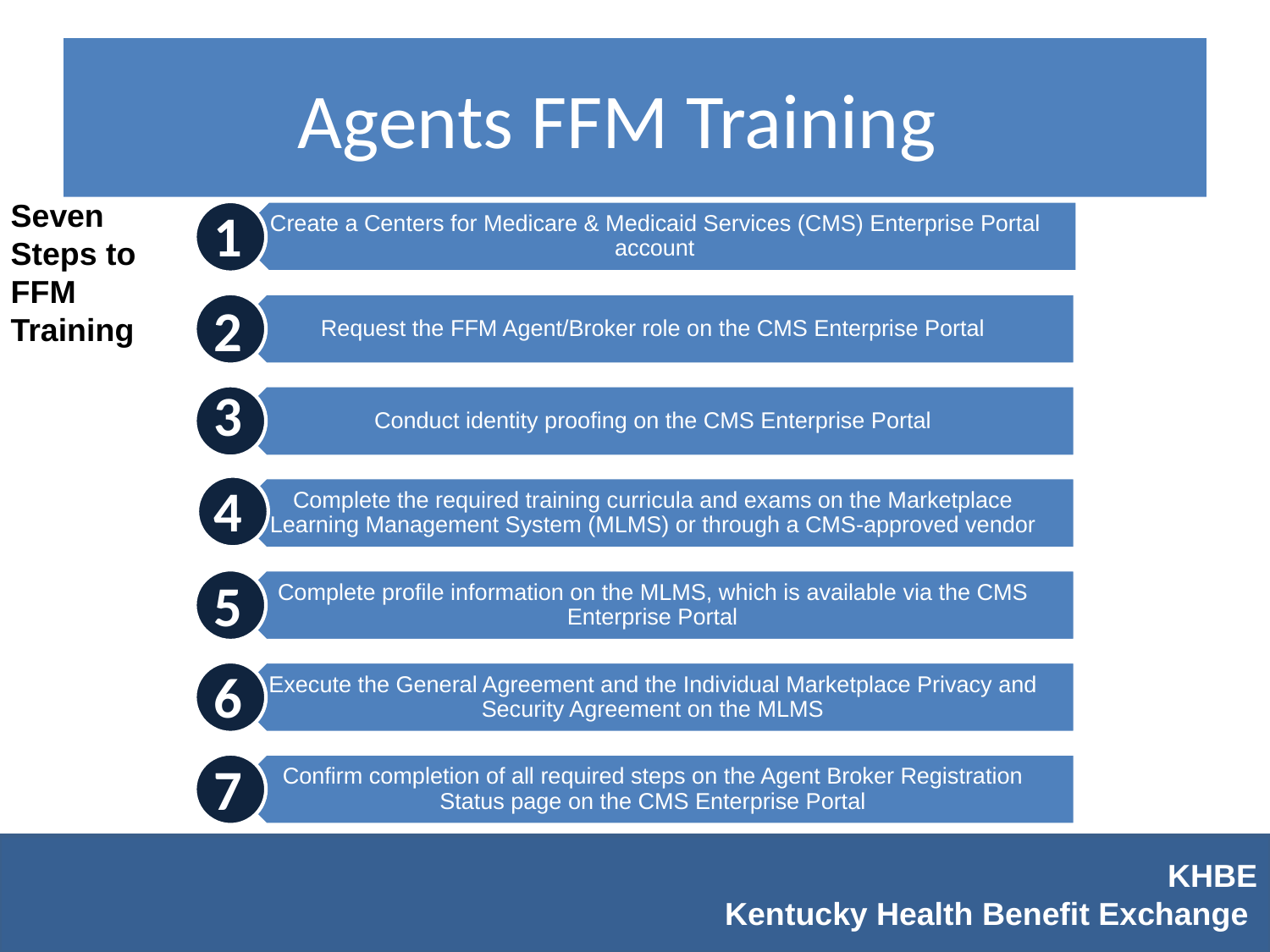

# Agents FFM Training
Seven Steps to FFM Training
1
Create a Centers for Medicare & Medicaid Services (CMS) Enterprise Portal account
Request the FFM Agent/Broker role on the CMS Enterprise Portal
Conduct identity proofing on the CMS Enterprise Portal
Complete the required training curricula and exams on the Marketplace Learning Management System (MLMS) or through a CMS-approved vendor
Complete profile information on the MLMS, which is available via the CMS Enterprise Portal
Execute the General Agreement and the Individual Marketplace Privacy and Security Agreement on the MLMS
Confirm completion of all required steps on the Agent Broker Registration Status page on the CMS Enterprise Portal

2
3
4
5
6
7
KHBE
Kentucky Health Benefit Exchange